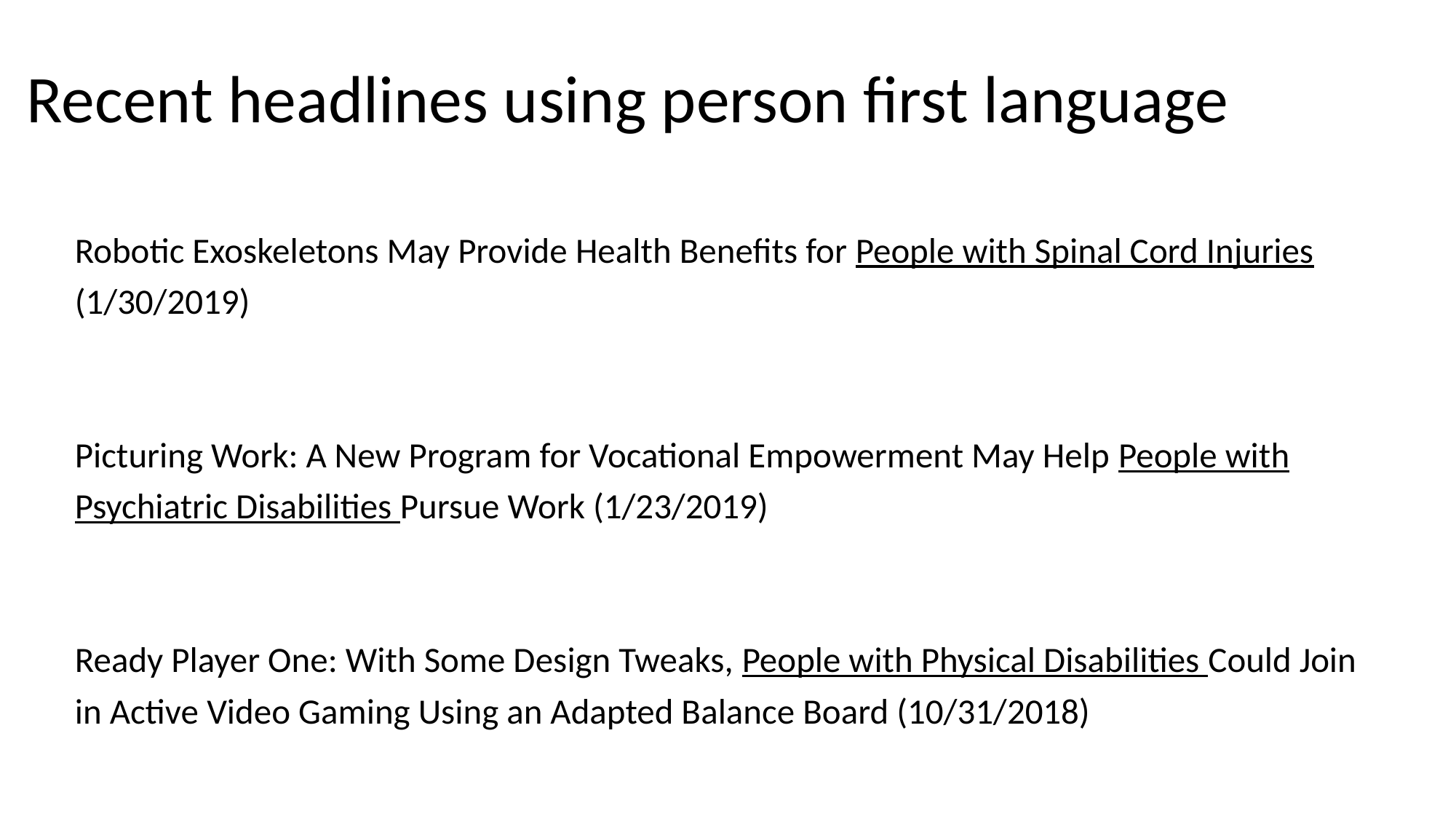

# Recent headlines using person first language

Robotic Exoskeletons May Provide Health Benefits for People with Spinal Cord Injuries (1/30/2019)

Picturing Work: A New Program for Vocational Empowerment May Help People with Psychiatric Disabilities Pursue Work (1/23/2019)

Ready Player One: With Some Design Tweaks, People with Physical Disabilities Could Join in Active Video Gaming Using an Adapted Balance Board (10/31/2018)